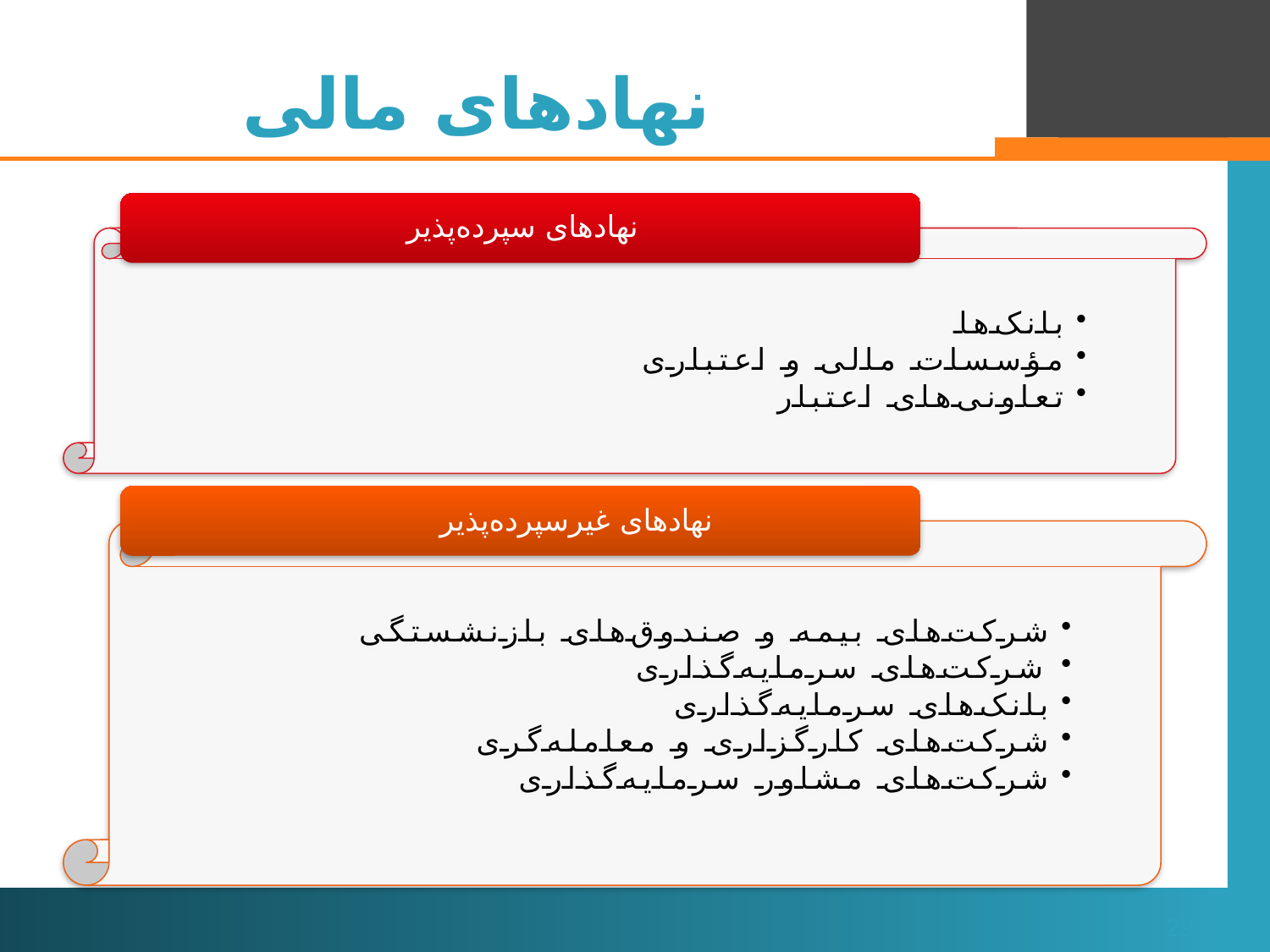

# نهادهای مالی
بانک‌ها
مؤسسات مالی و اعتباری
تعاونی‌های اعتبار
نهادهای سپرده‌پذیر
شرکت‌های بیمه و صندوق‌های بازنشستگی
شرکت‌های سرمایه‌گذاری
بانک‌های سرمایه‌گذاری
شرکت‌های کارگزاری و معامله‌گری
شرکت‌های مشاور سرمایه‌گذاری
نهادهای غیرسپرده‌پذیر
29